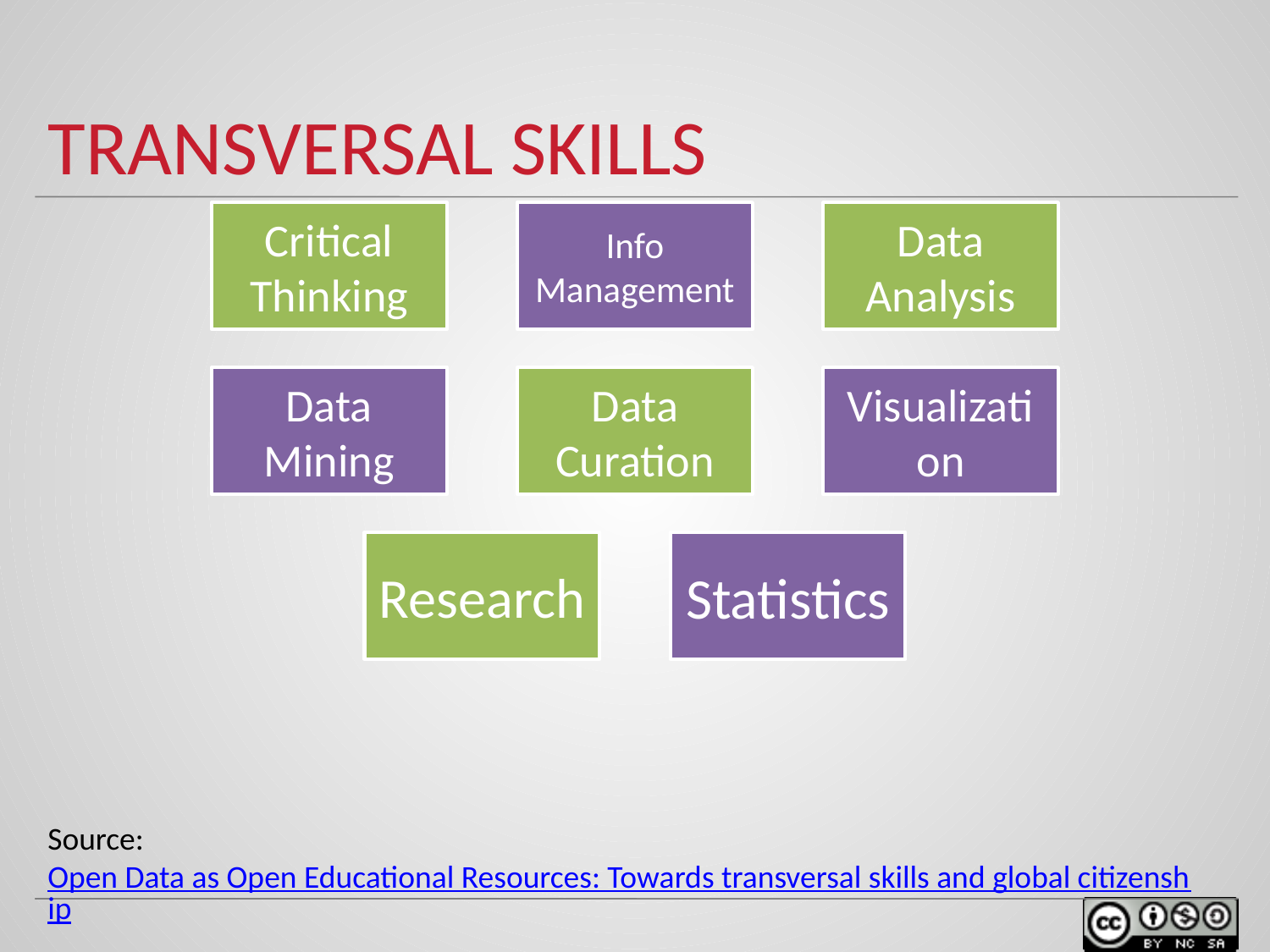

# transversal skills
Critical Thinking
Info Management
Data Analysis
Data Mining
Data Curation
Visualization
Research
Statistics
Source: Open Data as Open Educational Resources: Towards transversal skills and global citizenship